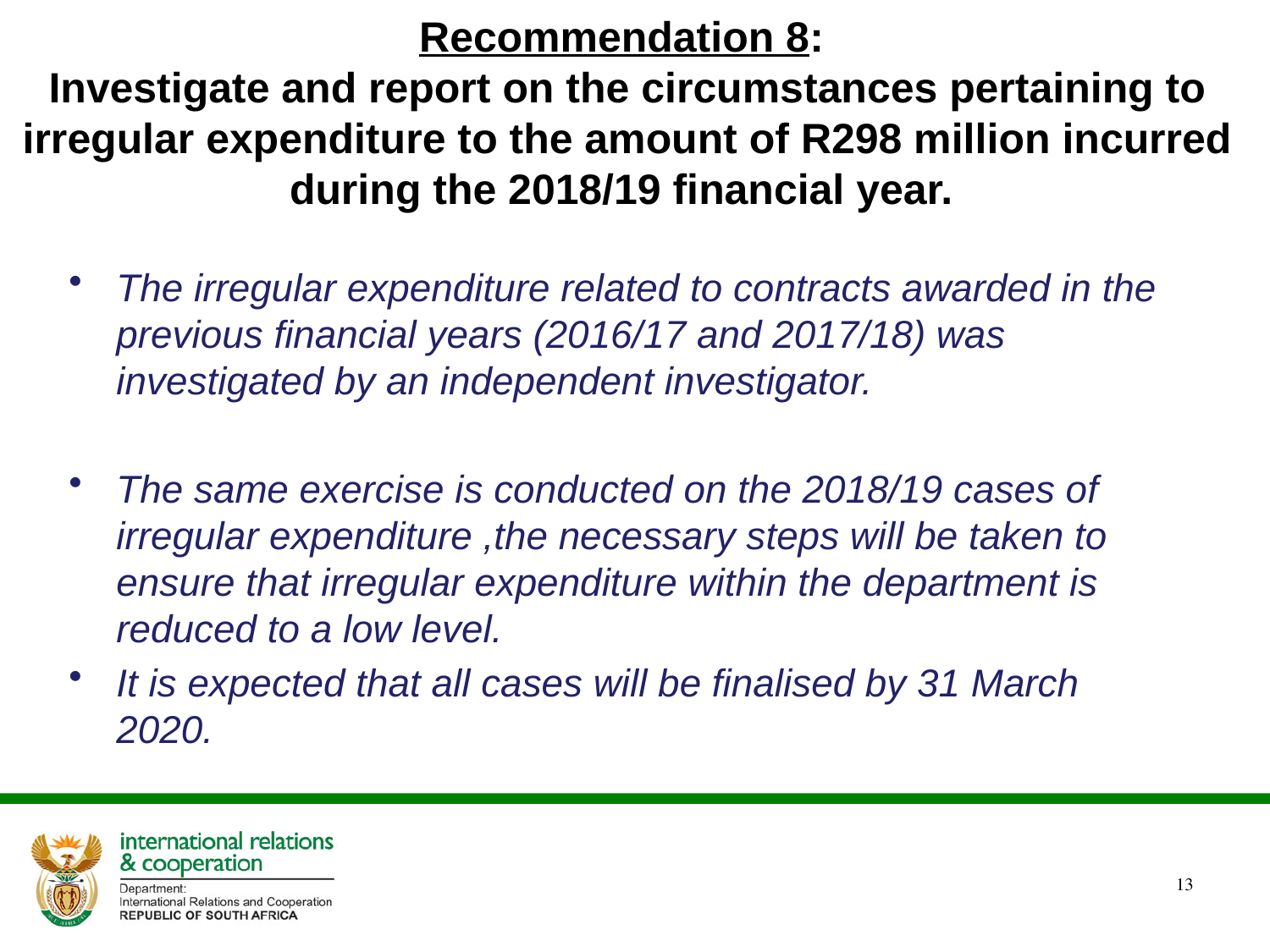

# Recommendation 8: Investigate and report on the circumstances pertaining to irregular expenditure to the amount of R298 million incurred during the 2018/19 financial year.
The irregular expenditure related to contracts awarded in the previous financial years (2016/17 and 2017/18) was investigated by an independent investigator.

The same exercise is conducted on the 2018/19 cases of irregular expenditure ,the necessary steps will be taken to ensure that irregular expenditure within the department is reduced to a low level.
It is expected that all cases will be finalised by 31 March 2020.

13